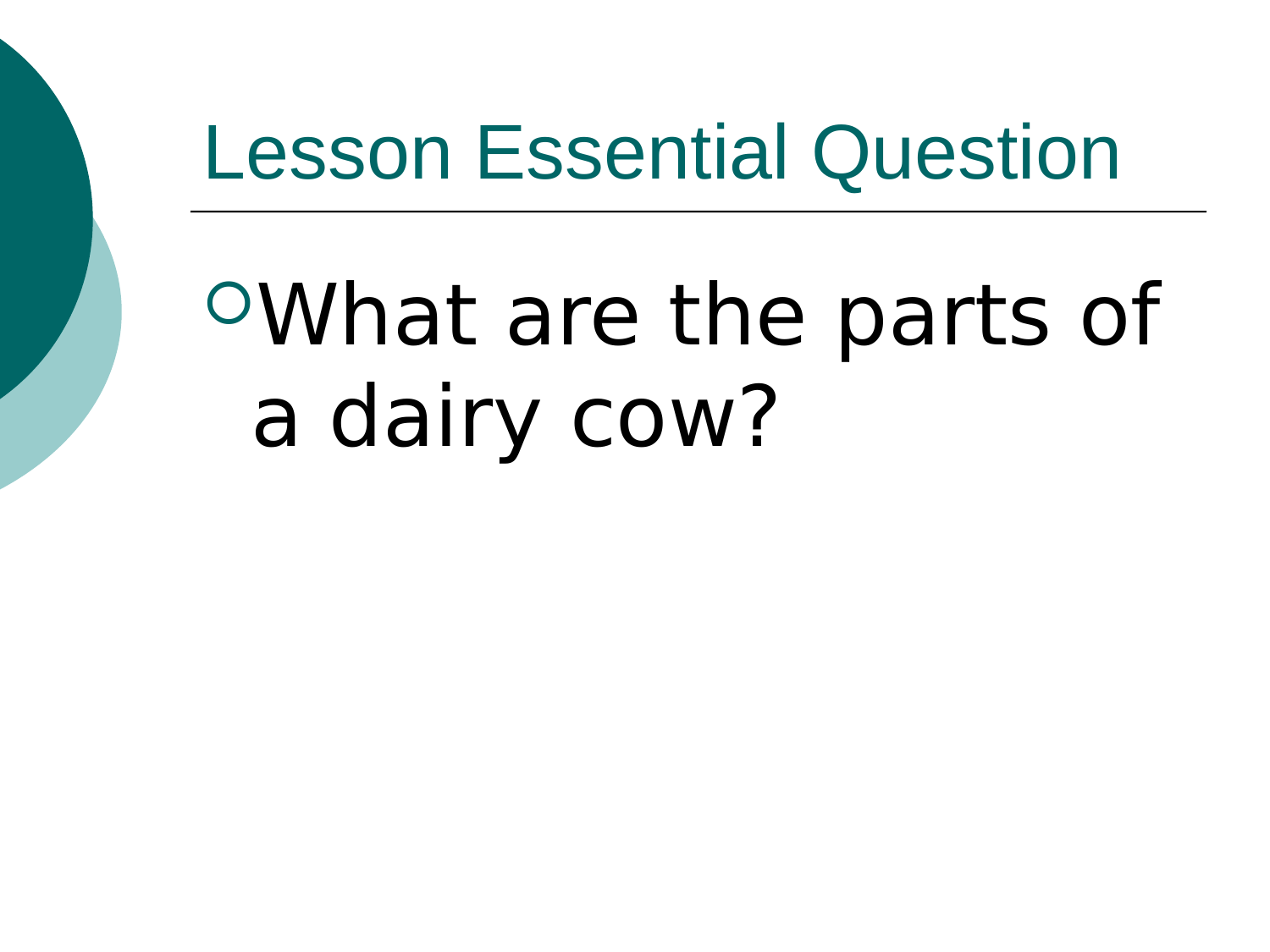

# Lesson Essential Question
What are the parts of a dairy cow?